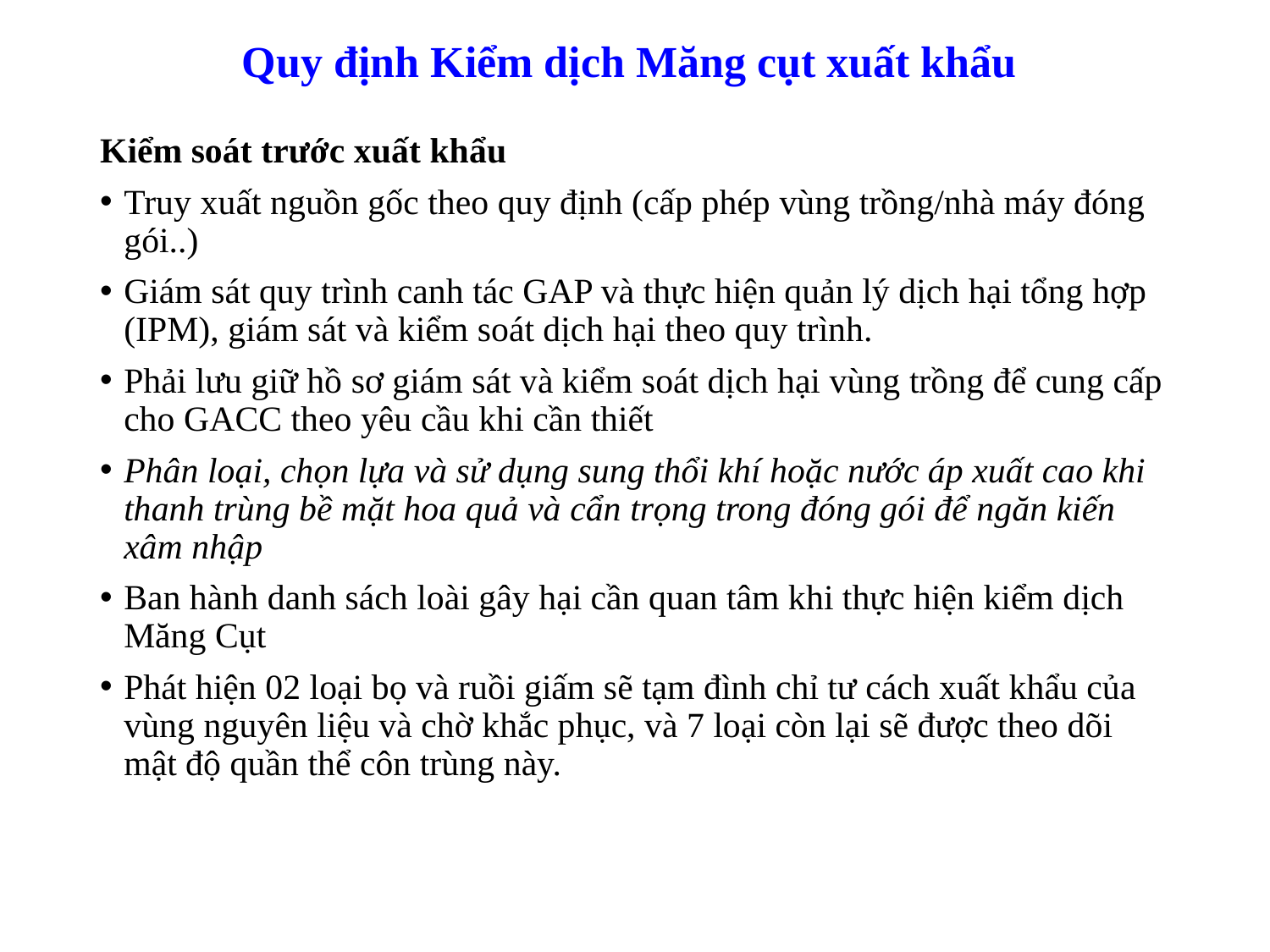

# Quy định Kiểm dịch Măng cụt xuất khẩu
Kiểm soát trước xuất khẩu
Truy xuất nguồn gốc theo quy định (cấp phép vùng trồng/nhà máy đóng gói..)
Giám sát quy trình canh tác GAP và thực hiện quản lý dịch hại tổng hợp (IPM), giám sát và kiểm soát dịch hại theo quy trình.
Phải lưu giữ hồ sơ giám sát và kiểm soát dịch hại vùng trồng để cung cấp cho GACC theo yêu cầu khi cần thiết
Phân loại, chọn lựa và sử dụng sung thổi khí hoặc nước áp xuất cao khi thanh trùng bề mặt hoa quả và cẩn trọng trong đóng gói để ngăn kiến xâm nhập
Ban hành danh sách loài gây hại cần quan tâm khi thực hiện kiểm dịch Măng Cụt
Phát hiện 02 loại bọ và ruồi giấm sẽ tạm đình chỉ tư cách xuất khẩu của vùng nguyên liệu và chờ khắc phục, và 7 loại còn lại sẽ được theo dõi mật độ quần thể côn trùng này.